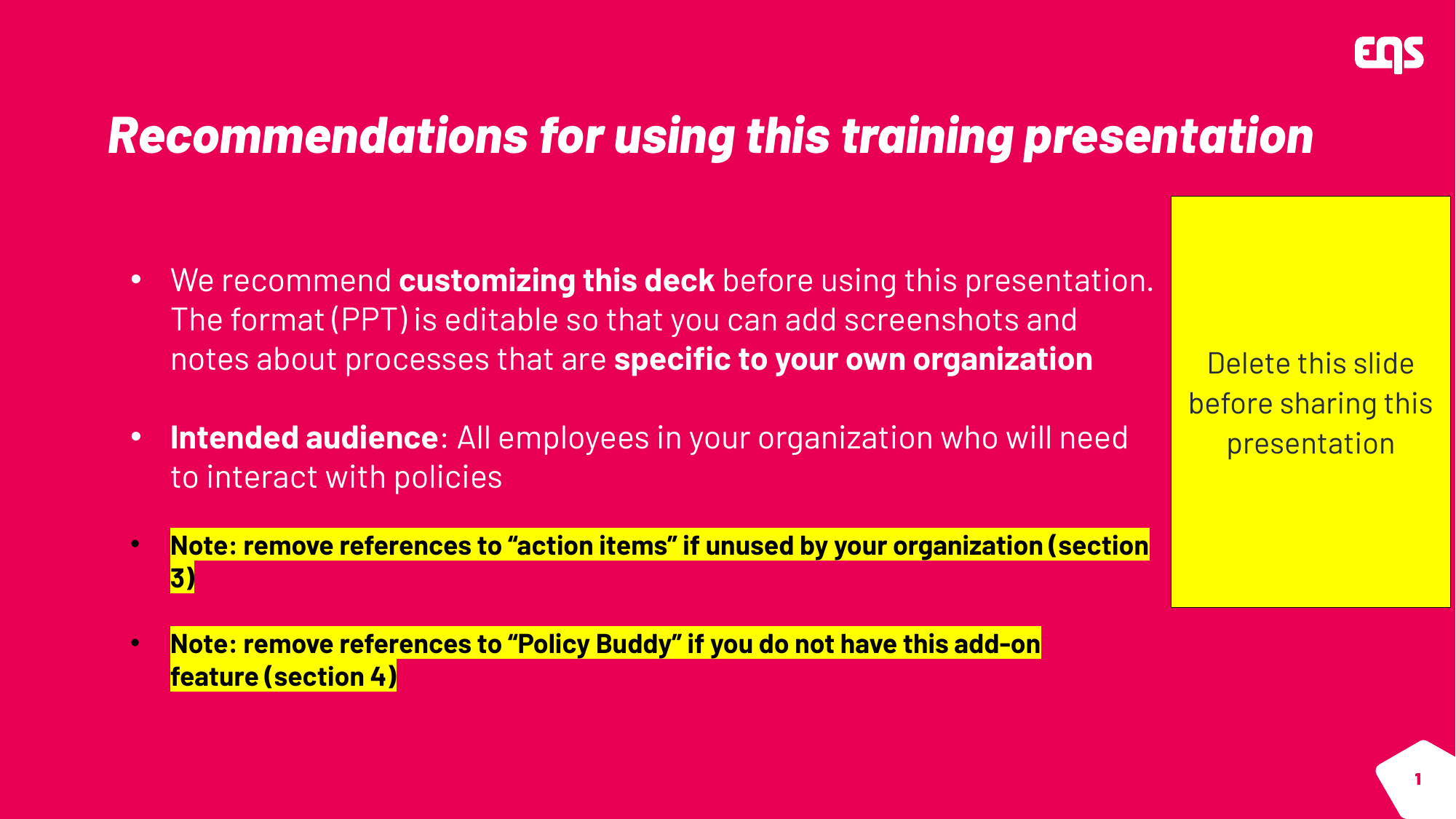

# Recommendations for using this training presentation

Delete this slide before sharing this presentation

We recommend customizing this deck before using this presentation. The format (PPT) is editable so that you can add screenshots and notes about processes that are specific to your own organization

Intended audience: All employees in your organization who will need to interact with policies

Note: remove references to “action items” if unused by your organization (section 3)

Note: remove references to “Policy Buddy” if you do not have this add-on feature (section 4)
1